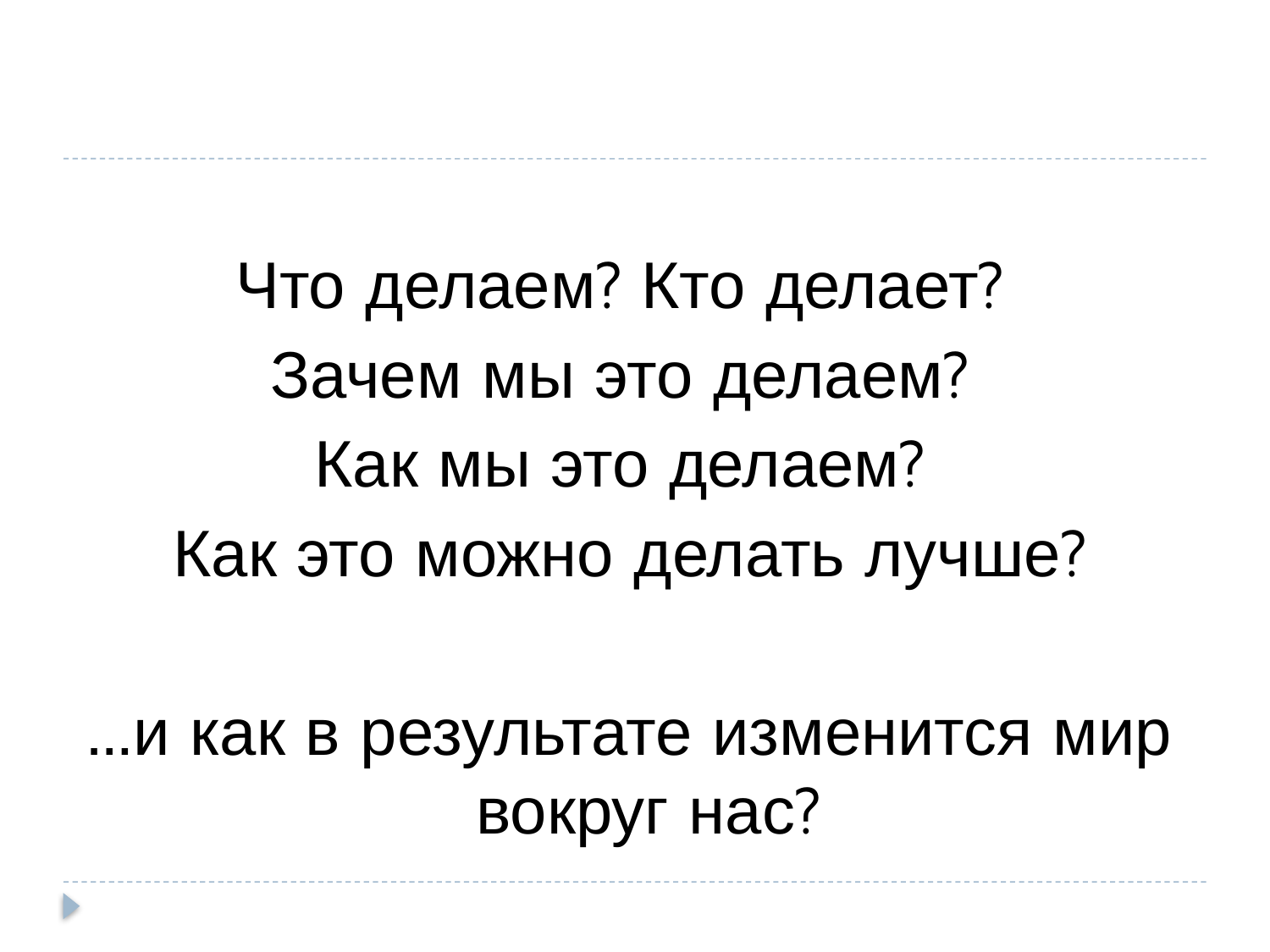

#

Что делаем? Кто делает?
Зачем мы это делаем?
Как мы это делаем?
Как это можно делать лучше?

…и как в результате изменится мир вокруг нас?